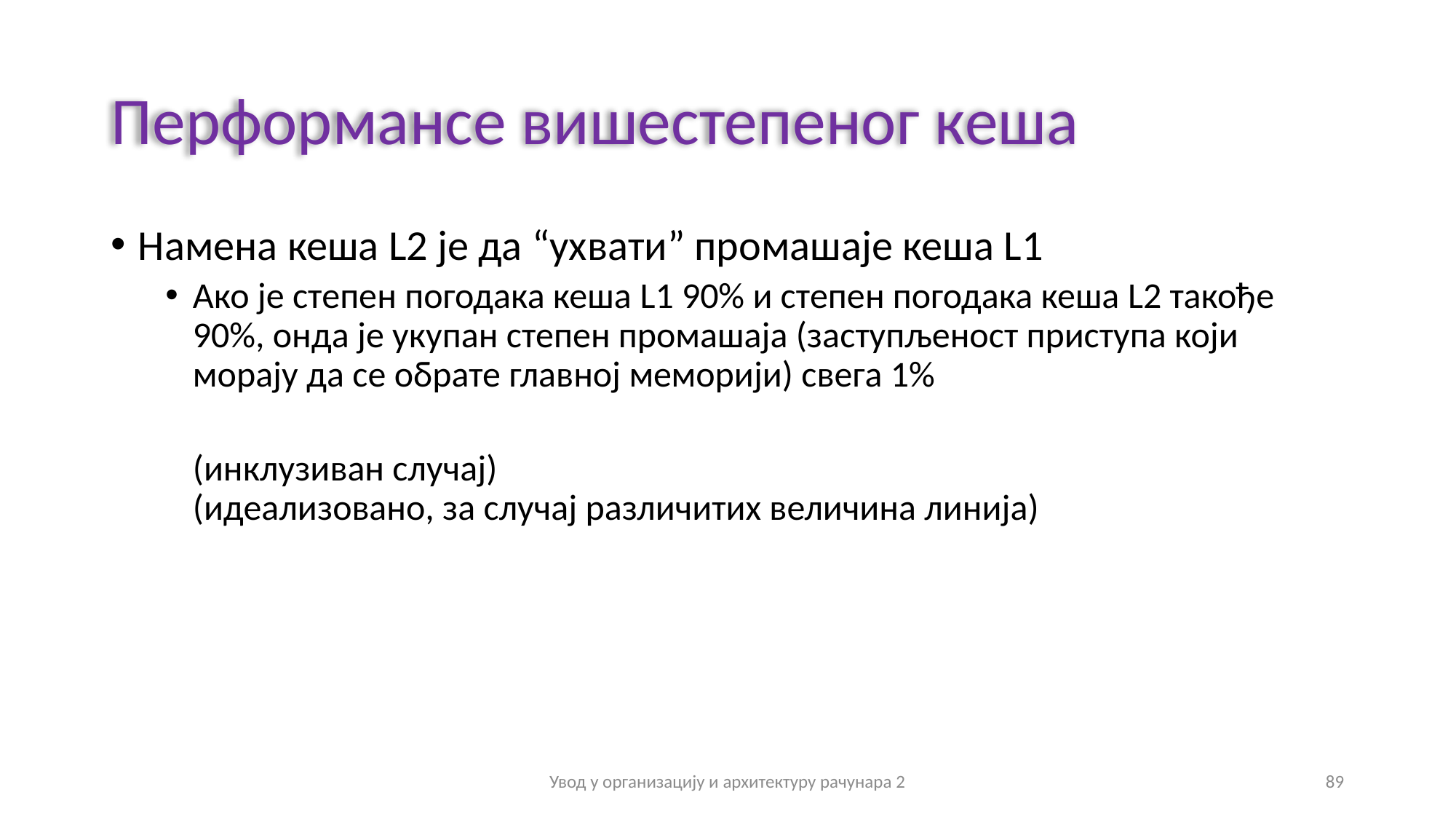

# Перформансе вишестепеног кеша
Намена кеша L2 је да “ухвати” промашаје кеша L1
Ако је степен погодака кеша L1 90% и степен погодака кеша L2 такође 90%, онда је укупан степен промашаја (заступљеност приступа који морају да се обрате главној меморији) свега 1%

	(инклузиван случај)
(идеализовано, за случај различитих величина линија)
Увод у организацију и архитектуру рачунара 2
89